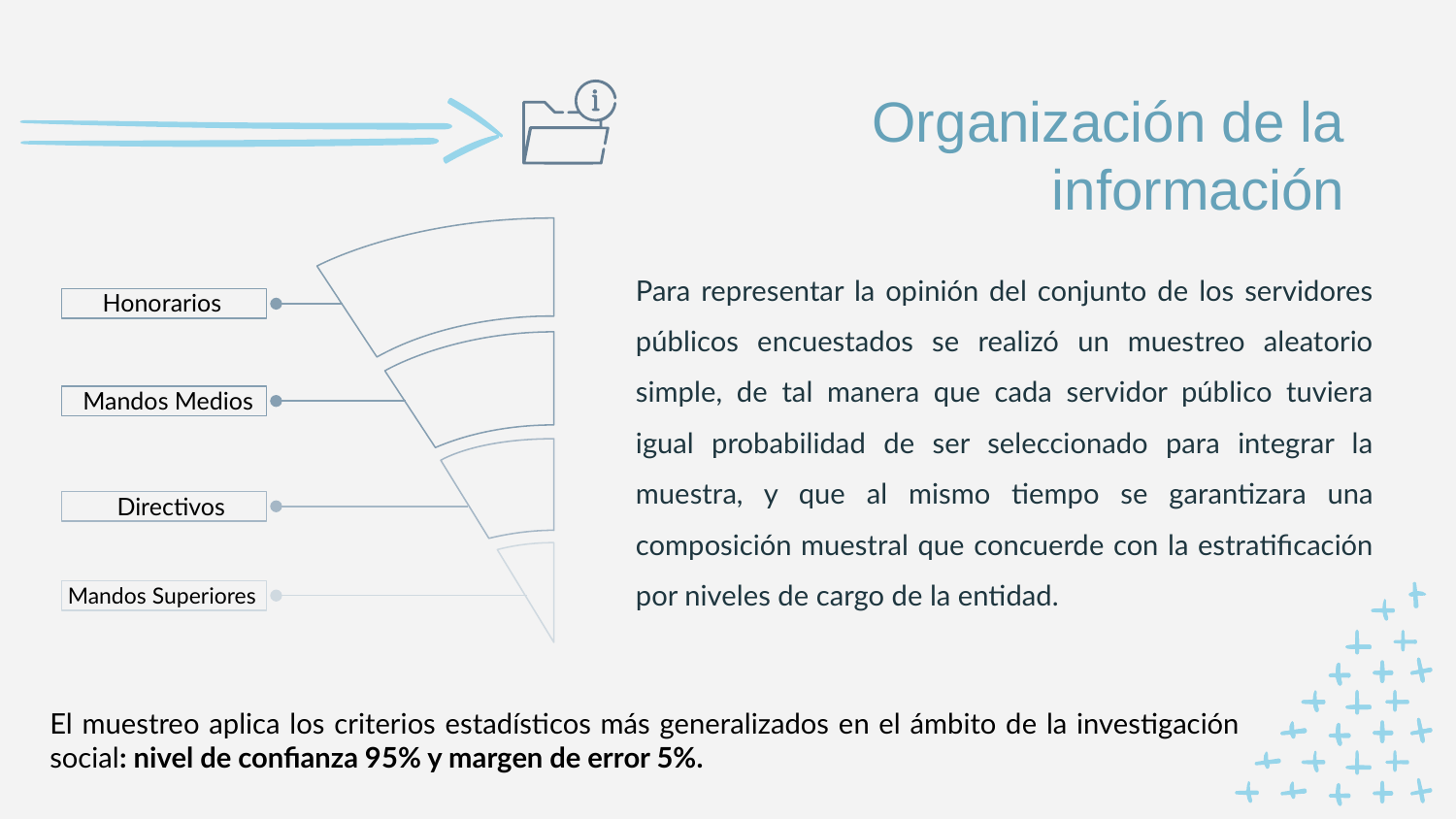

# Organización de la información

Para representar la opinión del conjunto de los servidores públicos encuestados se realizó un muestreo aleatorio simple, de tal manera que cada servidor público tuviera igual probabilidad de ser seleccionado para integrar la muestra, y que al mismo tiempo se garantizara una composición muestral que concuerde con la estratificación por niveles de cargo de la entidad.

Honorarios
Mandos Medios
Directivos
Mandos Superiores
El muestreo aplica los criterios estadísticos más generalizados en el ámbito de la investigación social: nivel de confianza 95% y margen de error 5%.